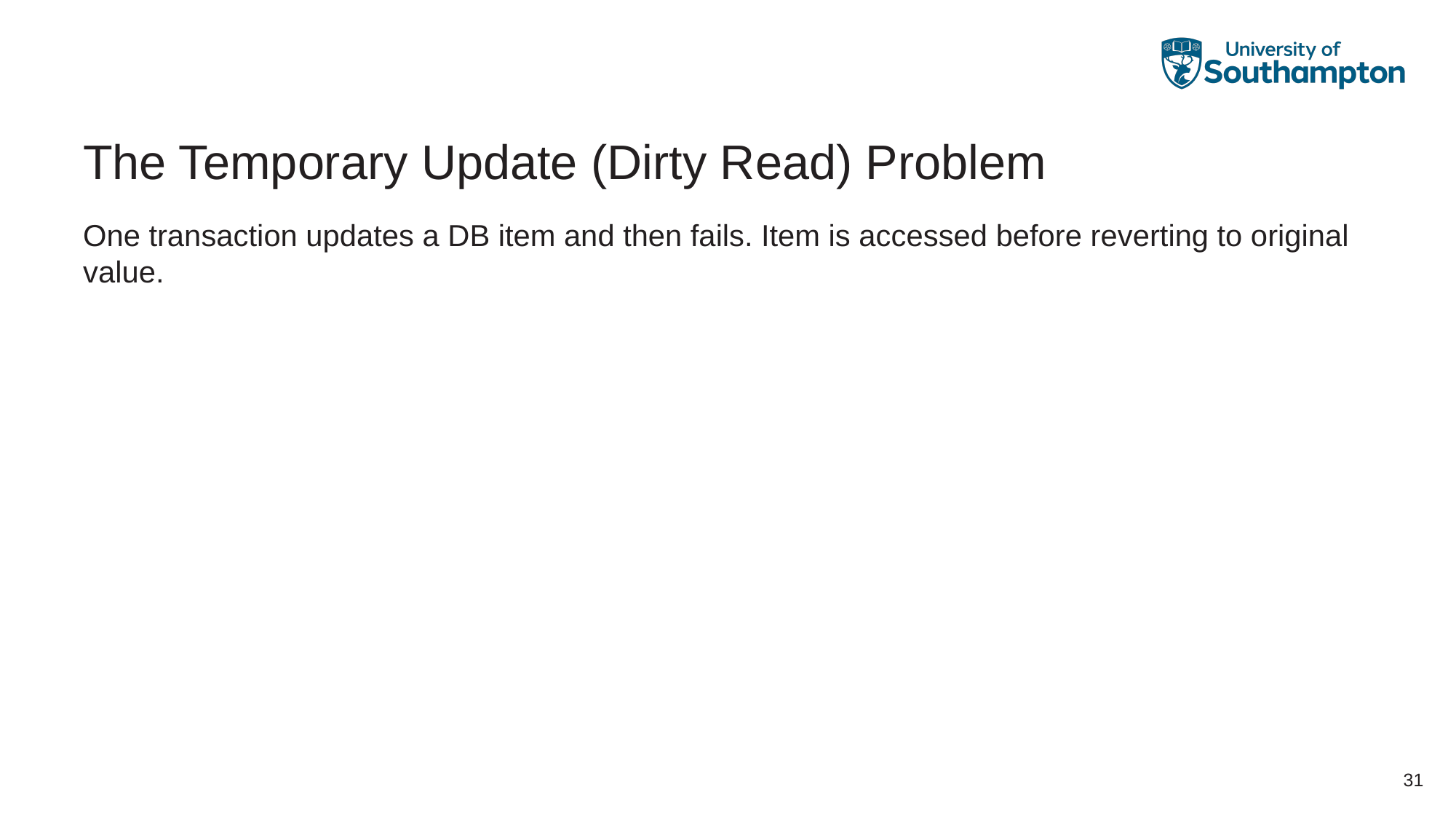

# The Temporary Update (Dirty Read) Problem
One transaction updates a DB item and then fails. Item is accessed before reverting to original value.